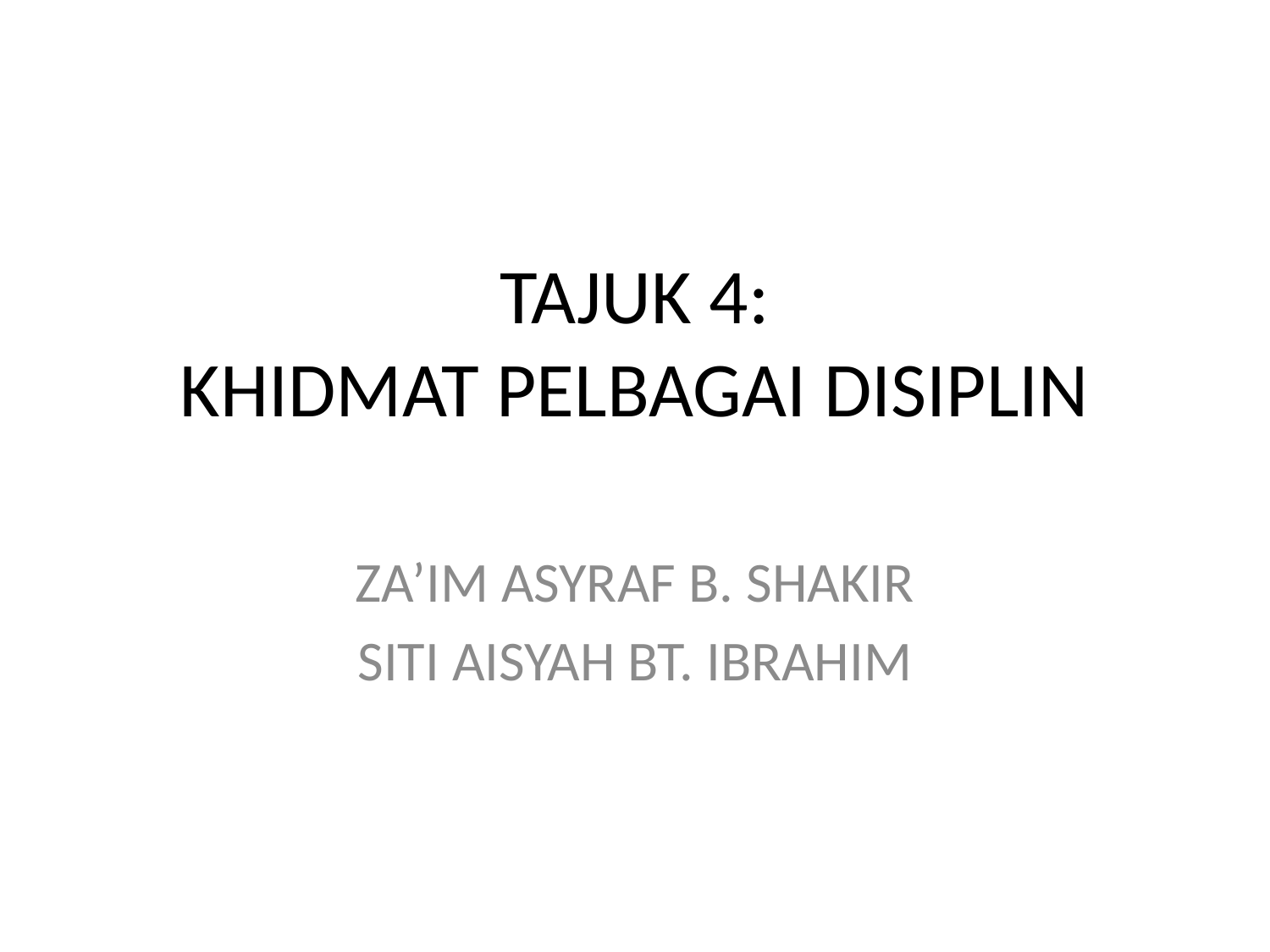

# TAJUK 4: KHIDMAT PELBAGAI DISIPLIN
ZA’IM ASYRAF B. SHAKIR
SITI AISYAH BT. IBRAHIM